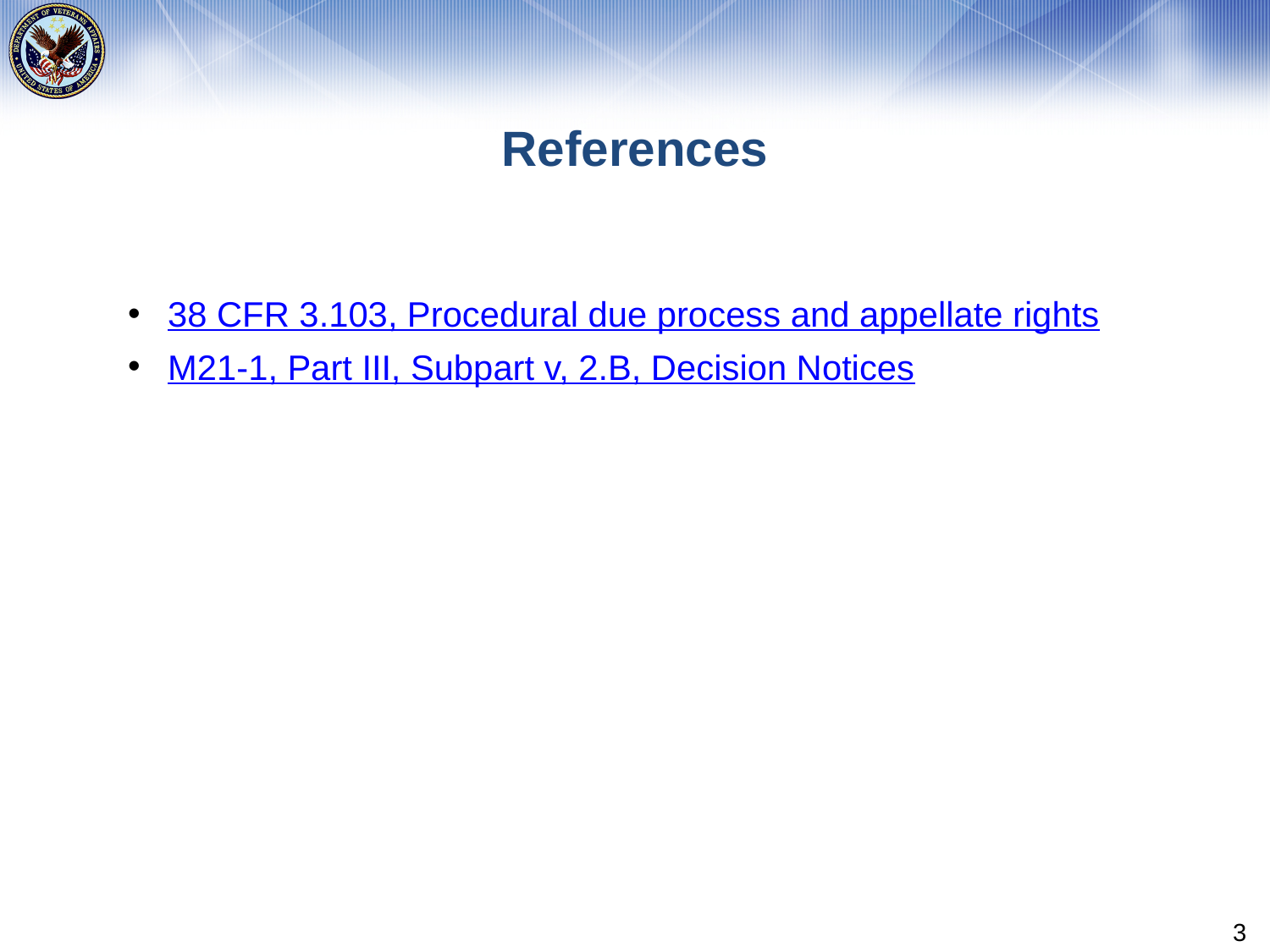

# References
38 CFR 3.103, Procedural due process and appellate rights
M21-1, Part III, Subpart v, 2.B, Decision Notices
3